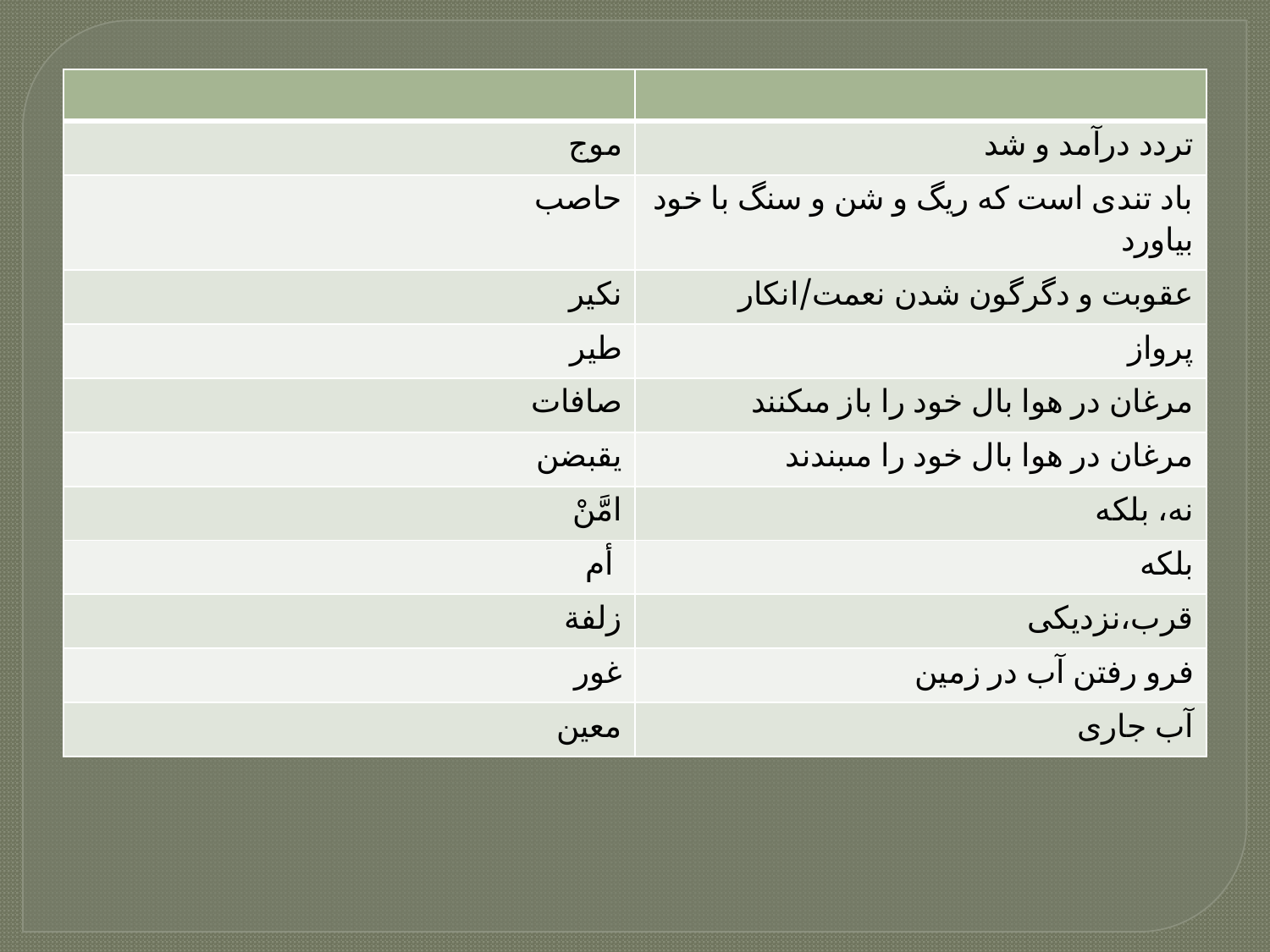

|  |  |
| --- | --- |
| موج | تردد درآمد و شد |
| حاصب‏ | باد تندى است كه ريگ و شن و سنگ با خود بياورد |
| نكير | عقوبت و دگرگون شدن نعمت‏/انكار |
| طير | پرواز |
| صافات | مرغان در هوا بال خود را باز مى‏كنند |
| يقبضن | مرغان در هوا بال خود را مى‏بندند |
| امَّنْ | نه، بلكه |
| أم | بلكه‏ |
| زلفة | قرب،نزديكى |
| غور | فرو رفتن آب در زمين |
| معين | آب جارى |